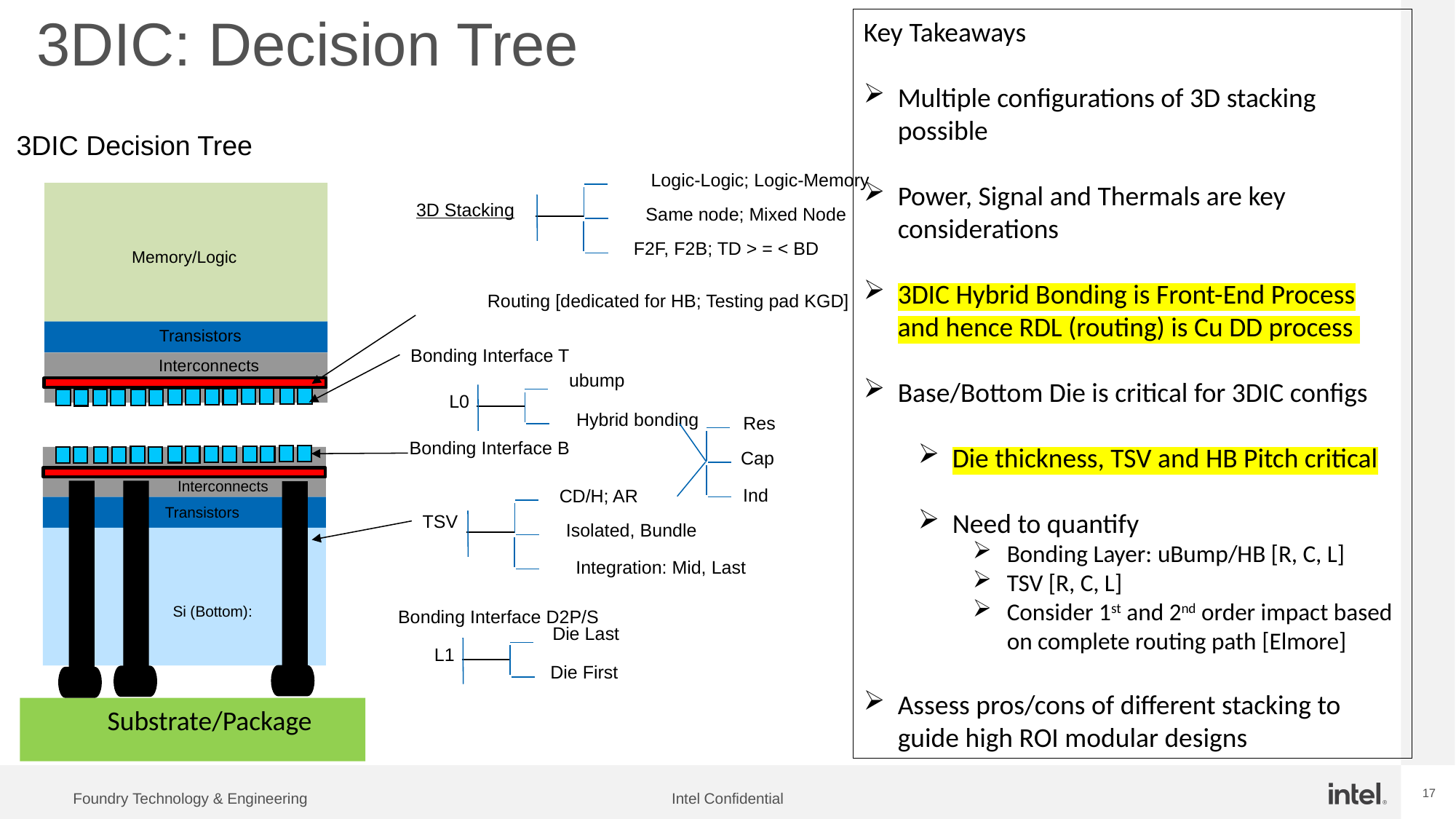

Key Takeaways

Multiple configurations of 3D stacking possible

Power, Signal and Thermals are key considerations

3DIC Hybrid Bonding is Front-End Process and hence RDL (routing) is Cu DD process

Base/Bottom Die is critical for 3DIC configs

Die thickness, TSV and HB Pitch critical

Need to quantify
Bonding Layer: uBump/HB [R, C, L]
TSV [R, C, L]
Consider 1st and 2nd order impact based on complete routing path [Elmore]

Assess pros/cons of different stacking to guide high ROI modular designs
# 3DIC: Decision Tree
3DIC Decision Tree
Logic-Logic; Logic-Memory

Memory/Logic
Transistors
Interconnects

Interconnects

Transistors
Si (Bottom):

Substrate/Package
3D Stacking
Same node; Mixed Node
F2F, F2B; TD > = < BD
Routing [dedicated for HB; Testing pad KGD]
Bonding Interface T
ubump
L0
Hybrid bonding
Res
Bonding Interface B
Cap
Ind
CD/H; AR
TSV
Isolated, Bundle
Integration: Mid, Last
Bonding Interface D2P/S
Die Last
L1
Die First